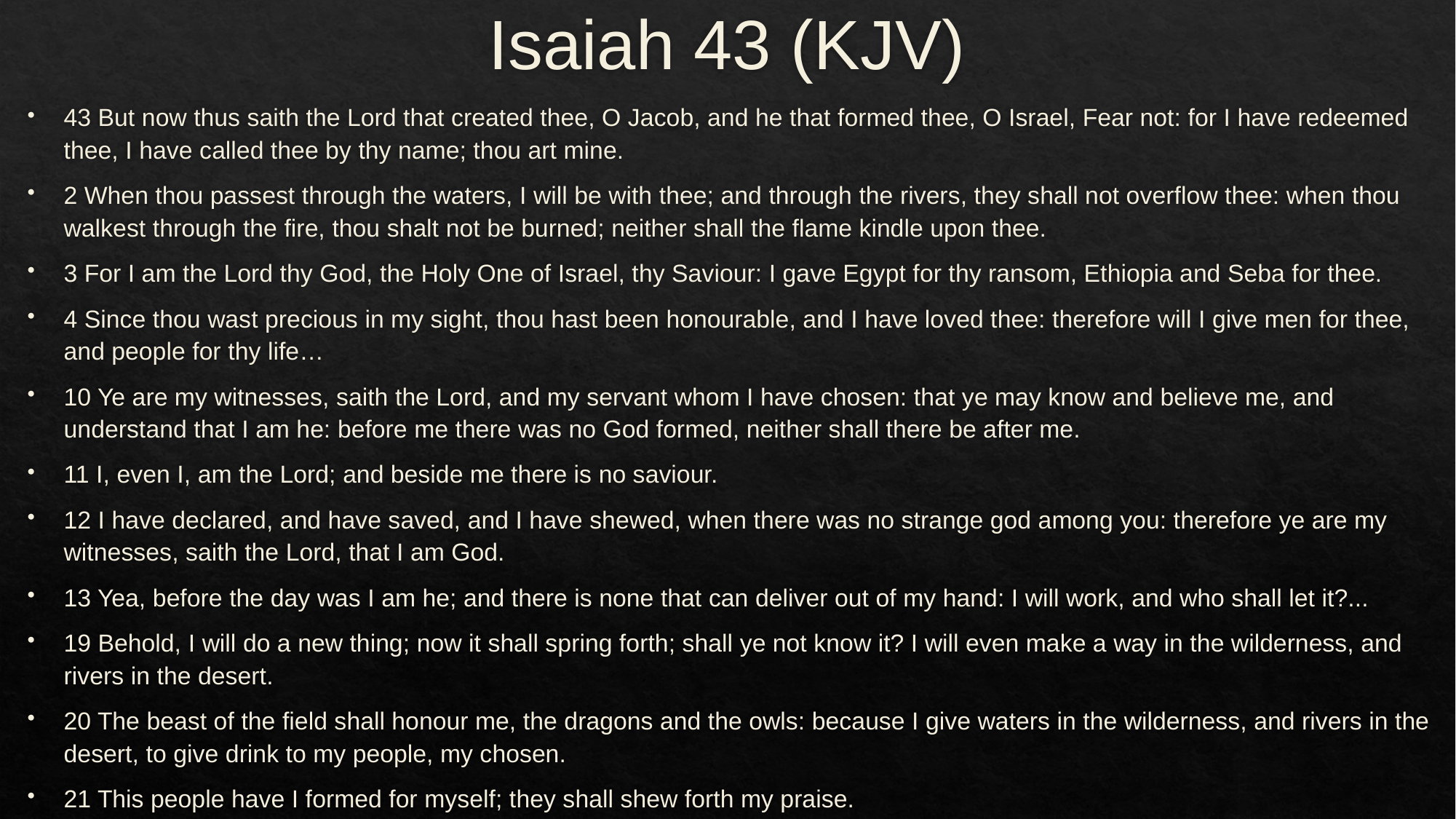

# Isaiah 43 (KJV)
43 But now thus saith the Lord that created thee, O Jacob, and he that formed thee, O Israel, Fear not: for I have redeemed thee, I have called thee by thy name; thou art mine.
2 When thou passest through the waters, I will be with thee; and through the rivers, they shall not overflow thee: when thou walkest through the fire, thou shalt not be burned; neither shall the flame kindle upon thee.
3 For I am the Lord thy God, the Holy One of Israel, thy Saviour: I gave Egypt for thy ransom, Ethiopia and Seba for thee.
4 Since thou wast precious in my sight, thou hast been honourable, and I have loved thee: therefore will I give men for thee, and people for thy life…
10 Ye are my witnesses, saith the Lord, and my servant whom I have chosen: that ye may know and believe me, and understand that I am he: before me there was no God formed, neither shall there be after me.
11 I, even I, am the Lord; and beside me there is no saviour.
12 I have declared, and have saved, and I have shewed, when there was no strange god among you: therefore ye are my witnesses, saith the Lord, that I am God.
13 Yea, before the day was I am he; and there is none that can deliver out of my hand: I will work, and who shall let it?...
19 Behold, I will do a new thing; now it shall spring forth; shall ye not know it? I will even make a way in the wilderness, and rivers in the desert.
20 The beast of the field shall honour me, the dragons and the owls: because I give waters in the wilderness, and rivers in the desert, to give drink to my people, my chosen.
21 This people have I formed for myself; they shall shew forth my praise.